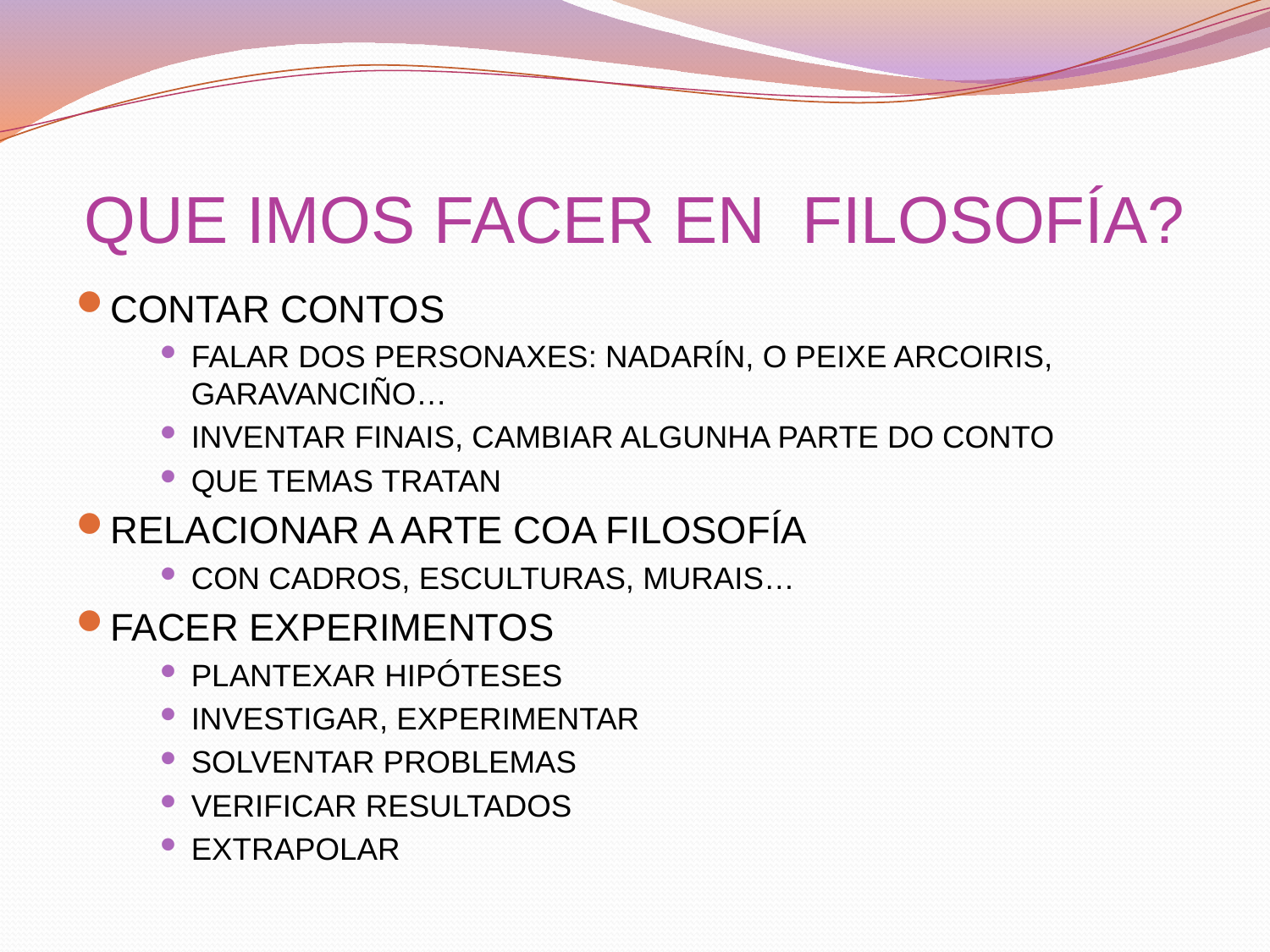

# QUE IMOS FACER EN  FILOSOFÍA?
CONTAR CONTOS
FALAR DOS PERSONAXES: NADARÍN, O PEIXE ARCOIRIS, GARAVANCIÑO…
INVENTAR FINAIS, CAMBIAR ALGUNHA PARTE DO CONTO
QUE TEMAS TRATAN
RELACIONAR A ARTE COA FILOSOFÍA
CON CADROS, ESCULTURAS, MURAIS…
FACER EXPERIMENTOS
PLANTEXAR HIPÓTESES
INVESTIGAR, EXPERIMENTAR
SOLVENTAR PROBLEMAS
VERIFICAR RESULTADOS
EXTRAPOLAR